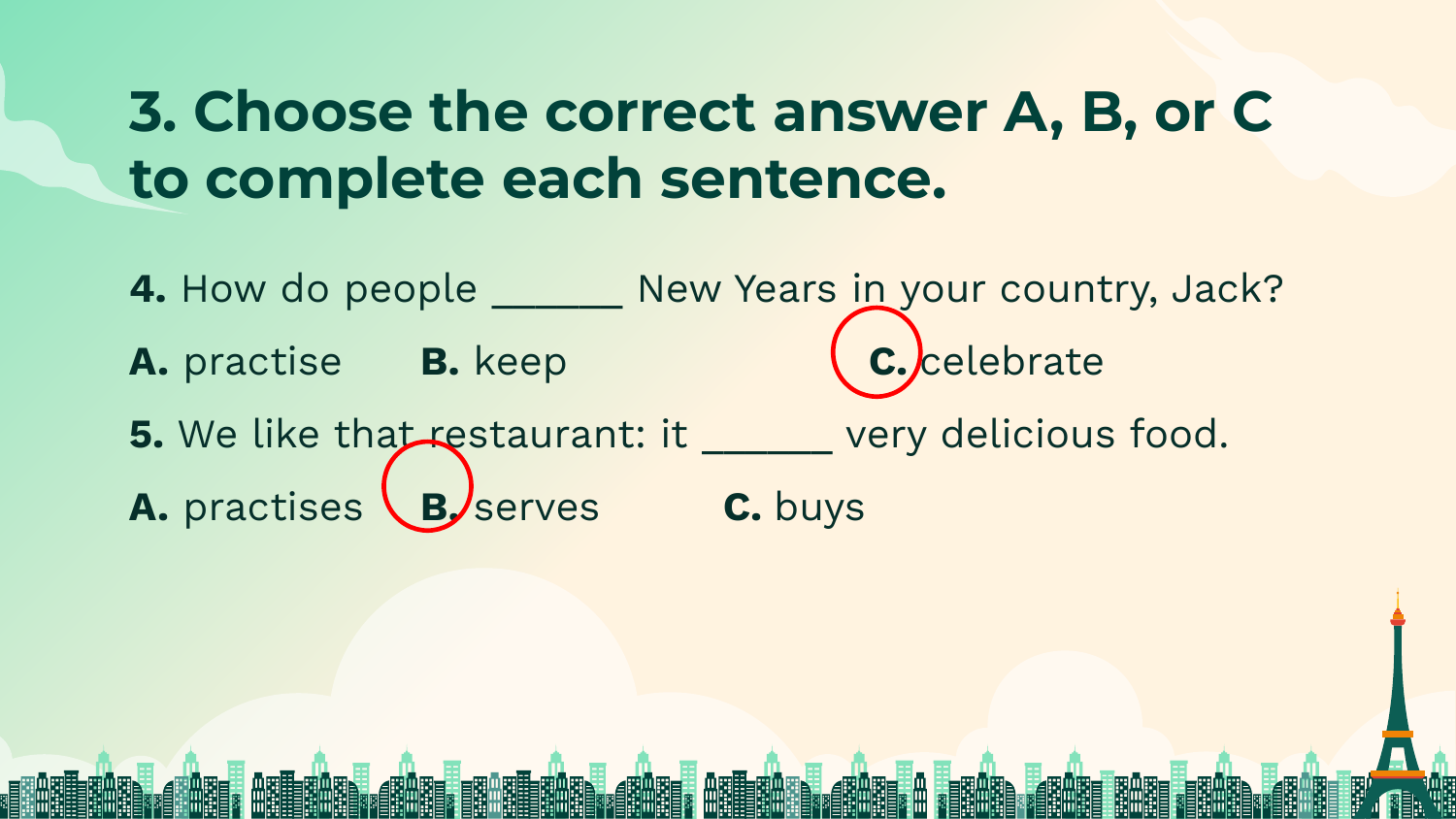

# 3. ﻿Choose the correct answer A, B, or C to complete each sentence.
4. How do people ______ New Years in your country, Jack?
A. practise 	B. keep		 C. celebrate
5. We like that restaurant: it ______ very delicious food.
A. practises 	B. serves	 C. buys